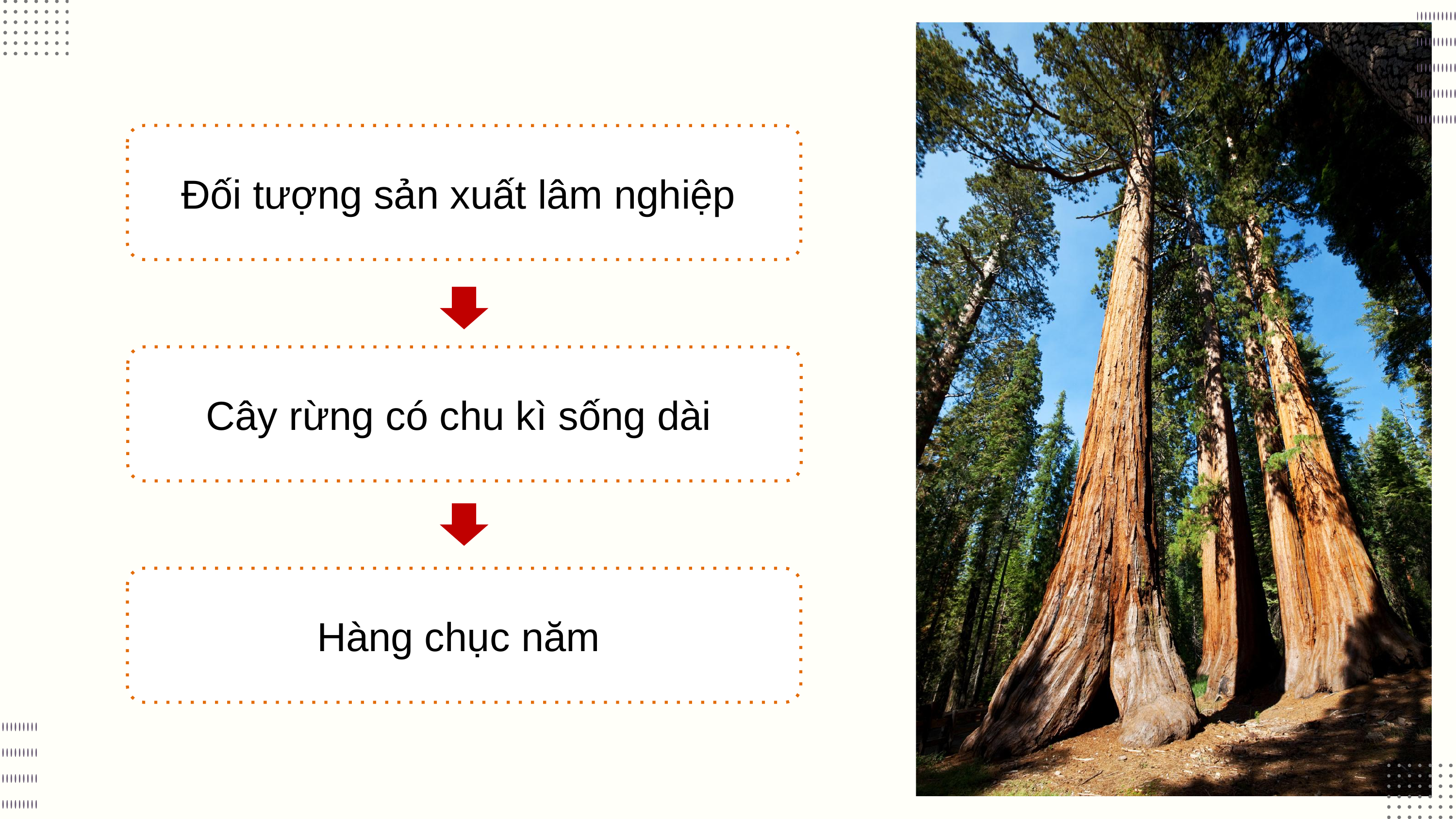

Đối tượng sản xuất lâm nghiệp

Cây rừng có chu kì sống dài

Hàng chục năm